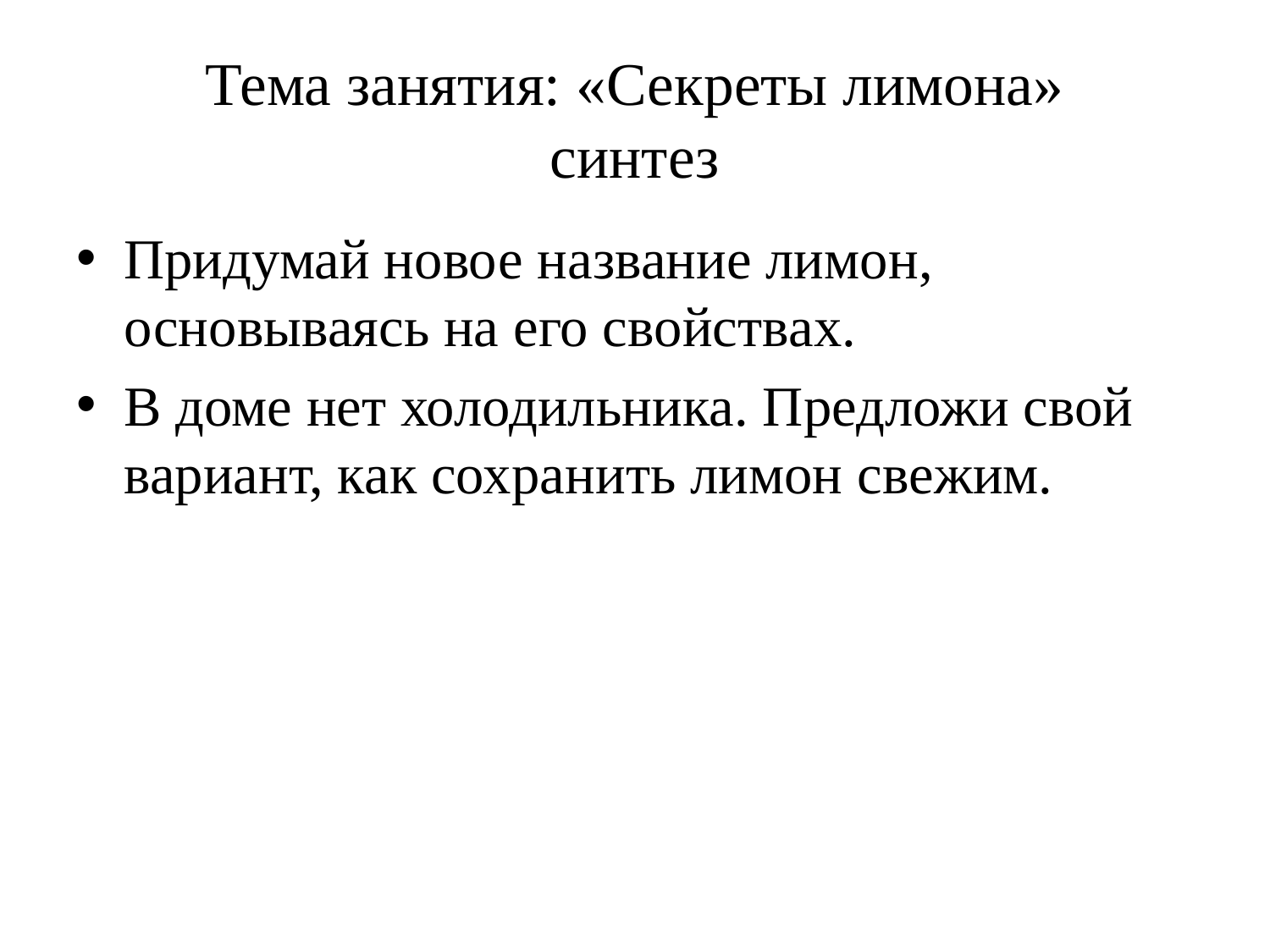

# Тема занятия: «Секреты лимона» синтез
Придумай новое название лимон, основываясь на его свойствах.
В доме нет холодильника. Предложи свой вариант, как сохранить лимон свежим.